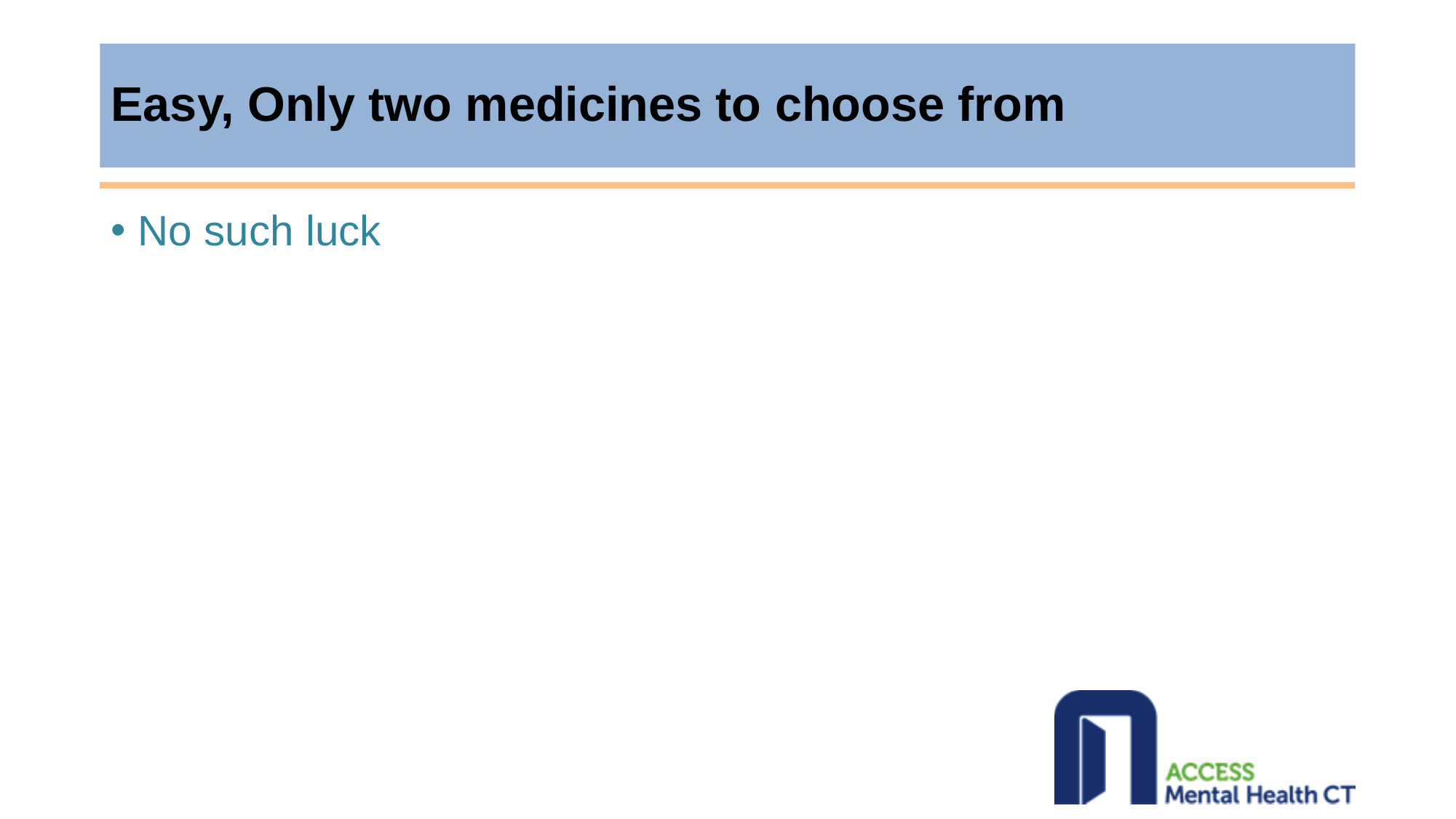

# Easy, Only two medicines to choose from
No such luck